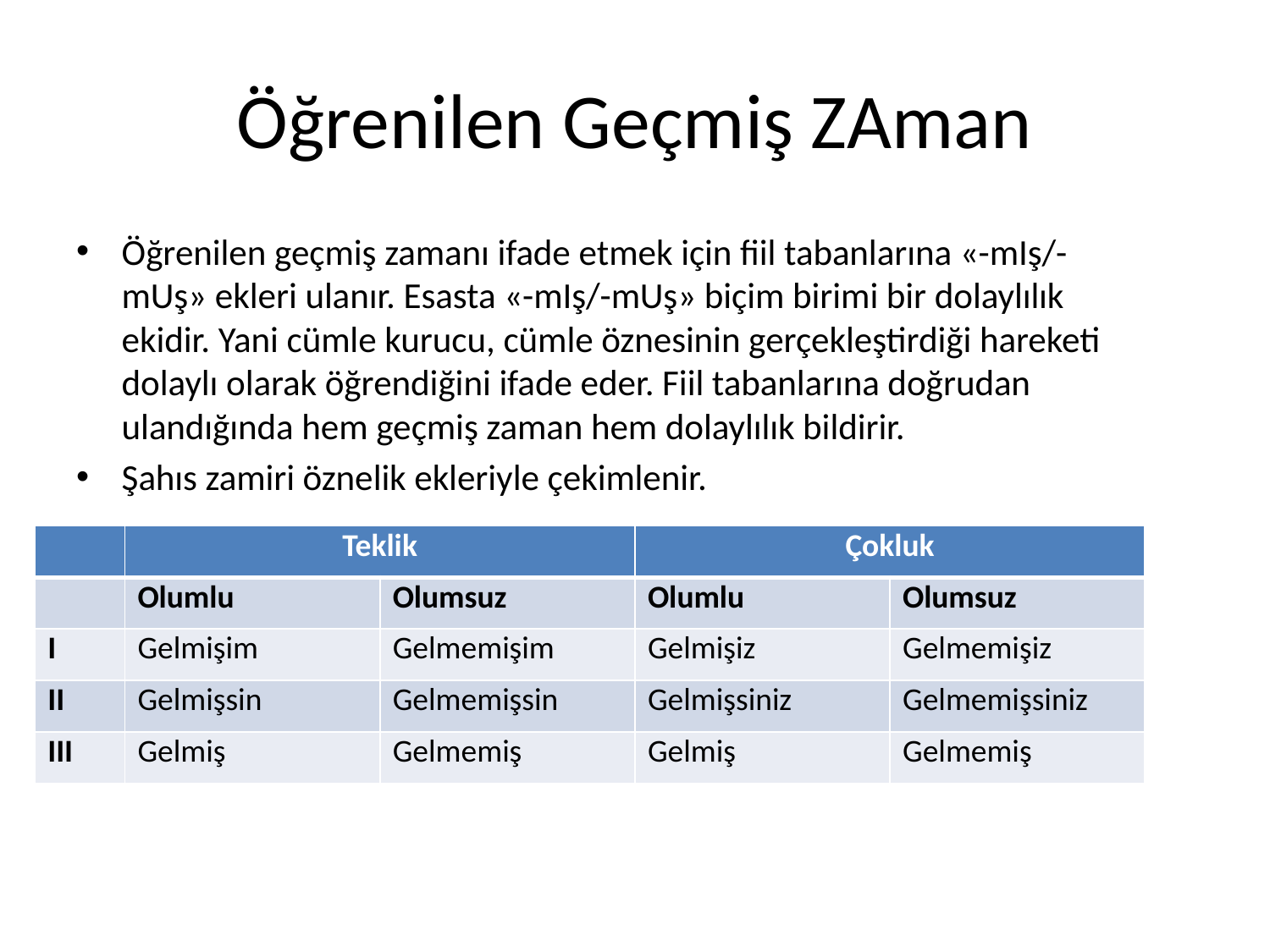

# Öğrenilen Geçmiş ZAman
Öğrenilen geçmiş zamanı ifade etmek için fiil tabanlarına «-mIş/-mUş» ekleri ulanır. Esasta «-mIş/-mUş» biçim birimi bir dolaylılık ekidir. Yani cümle kurucu, cümle öznesinin gerçekleştirdiği hareketi dolaylı olarak öğrendiğini ifade eder. Fiil tabanlarına doğrudan ulandığında hem geçmiş zaman hem dolaylılık bildirir.
Şahıs zamiri öznelik ekleriyle çekimlenir.
|  | Teklik |  | Çokluk |  |
| --- | --- | --- | --- | --- |
|  | Olumlu | Olumsuz | Olumlu | Olumsuz |
| I | Gelmişim | Gelmemişim | Gelmişiz | Gelmemişiz |
| II | Gelmişsin | Gelmemişsin | Gelmişsiniz | Gelmemişsiniz |
| III | Gelmiş | Gelmemiş | Gelmiş | Gelmemiş |